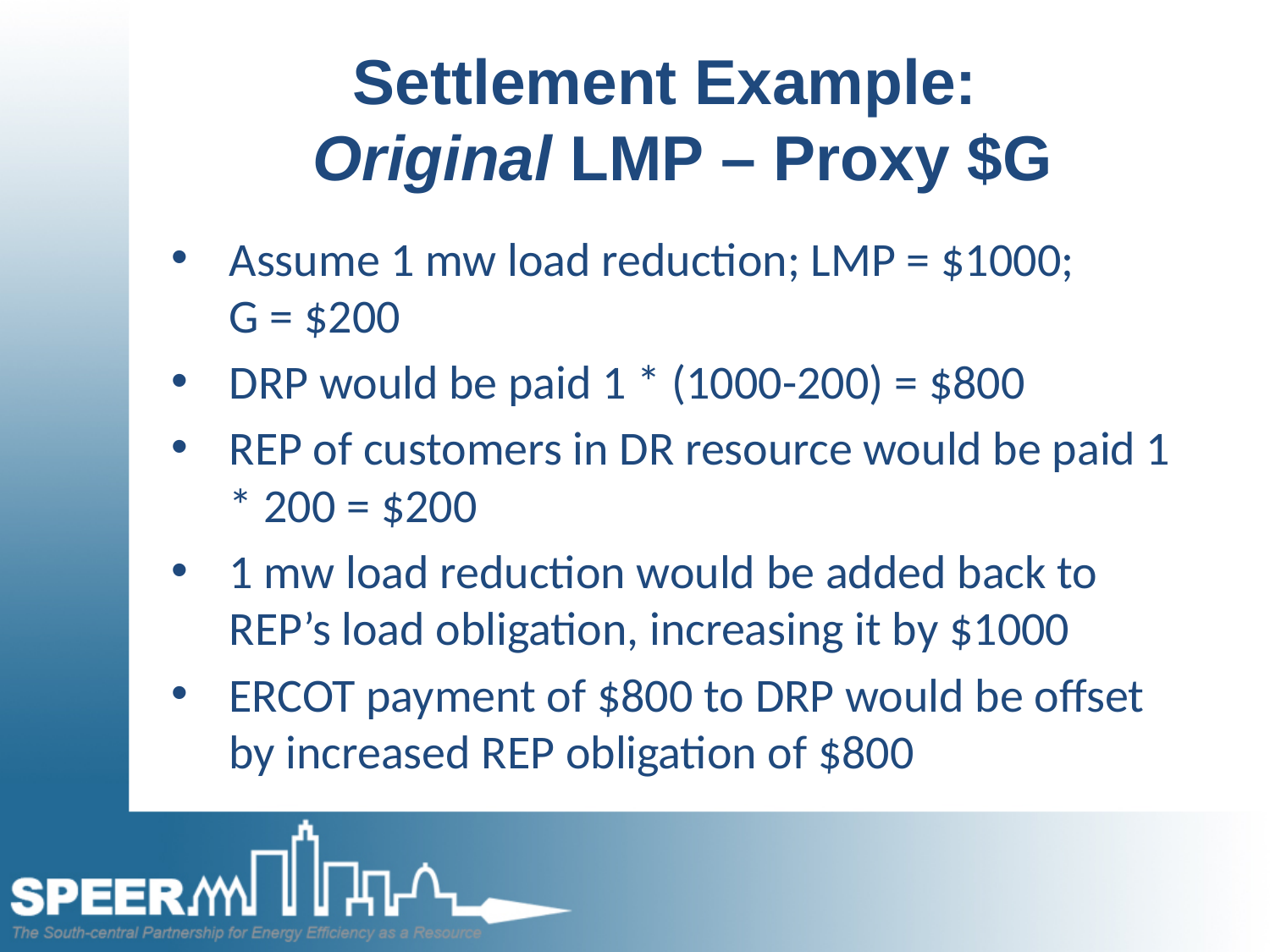

# Settlement Example: Original LMP – Proxy $G
Assume 1 mw load reduction; LMP = $1000;
G = $200
DRP would be paid 1 * (1000-200) = $800
REP of customers in DR resource would be paid 1 * 200 = $200
1 mw load reduction would be added back to REP’s load obligation, increasing it by $1000
ERCOT payment of $800 to DRP would be offset by increased REP obligation of $800